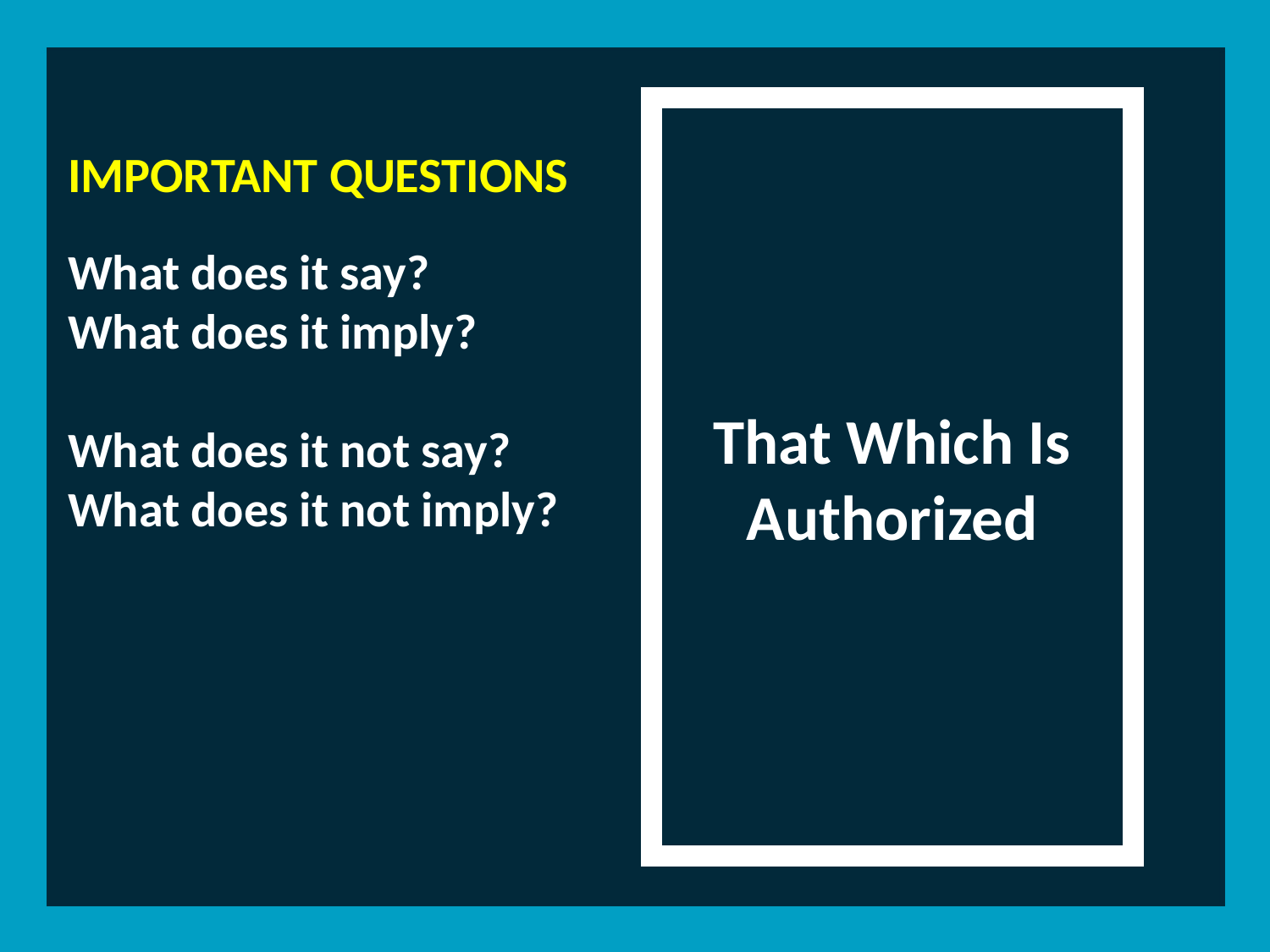

That Which Is Authorized
IMPORTANT QUESTIONS

What does it say?
What does it imply?

What does it not say?
What does it not imply?